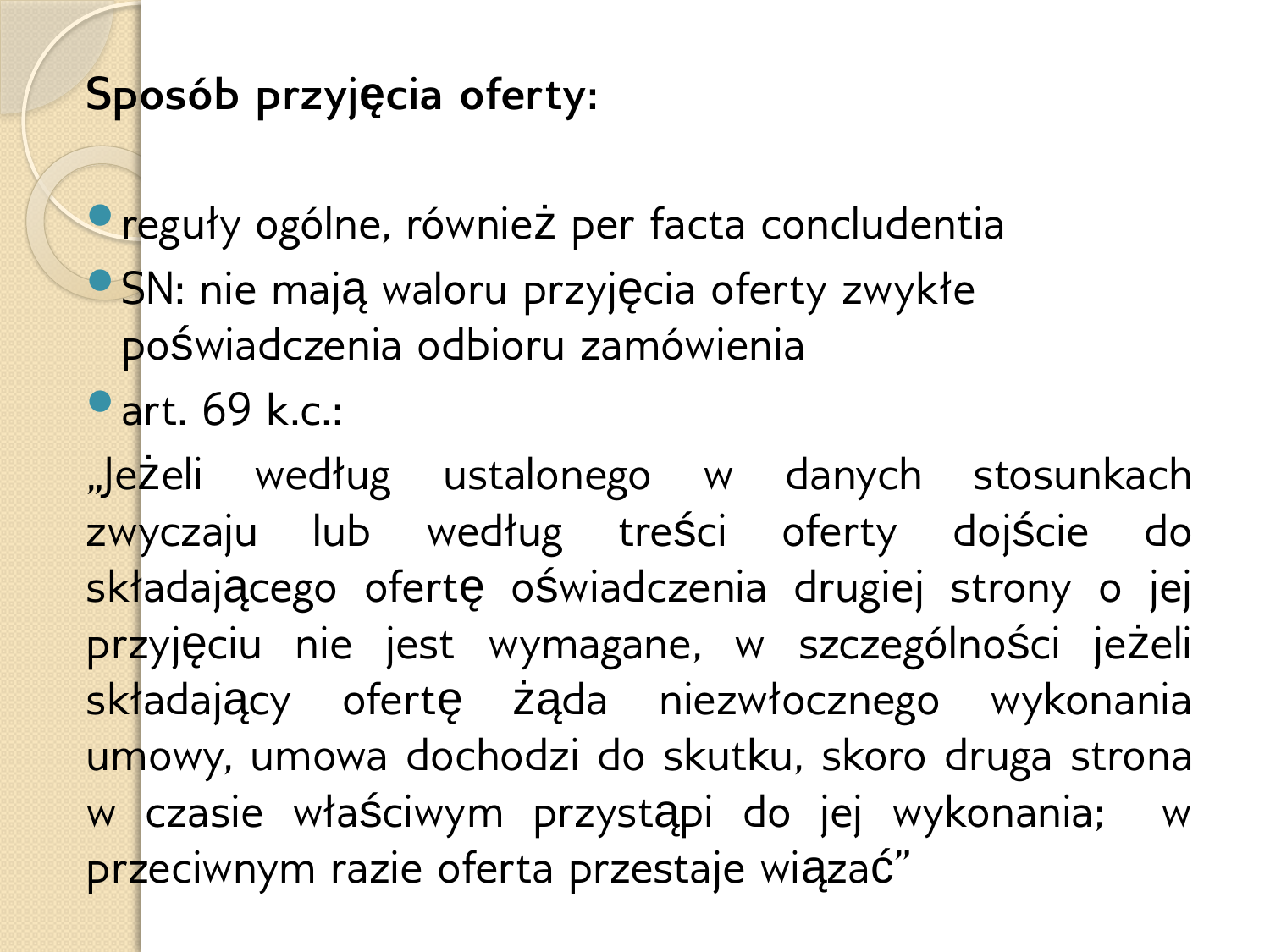

Sposób przyjęcia oferty:

reguły ogólne, również per facta concludentia
SN: nie mają waloru przyjęcia oferty zwykłe poświadczenia odbioru zamówienia
art. 69 k.c.:
„Jeżeli według ustalonego w danych stosunkach zwyczaju lub według treści oferty dojście do składającego ofertę oświadczenia drugiej strony o jej przyjęciu nie jest wymagane, w szczególności jeżeli składający ofertę żąda niezwłocznego wykonania umowy, umowa dochodzi do skutku, skoro druga strona w czasie właściwym przystąpi do jej wykonania;  w przeciwnym razie oferta przestaje wiązać”